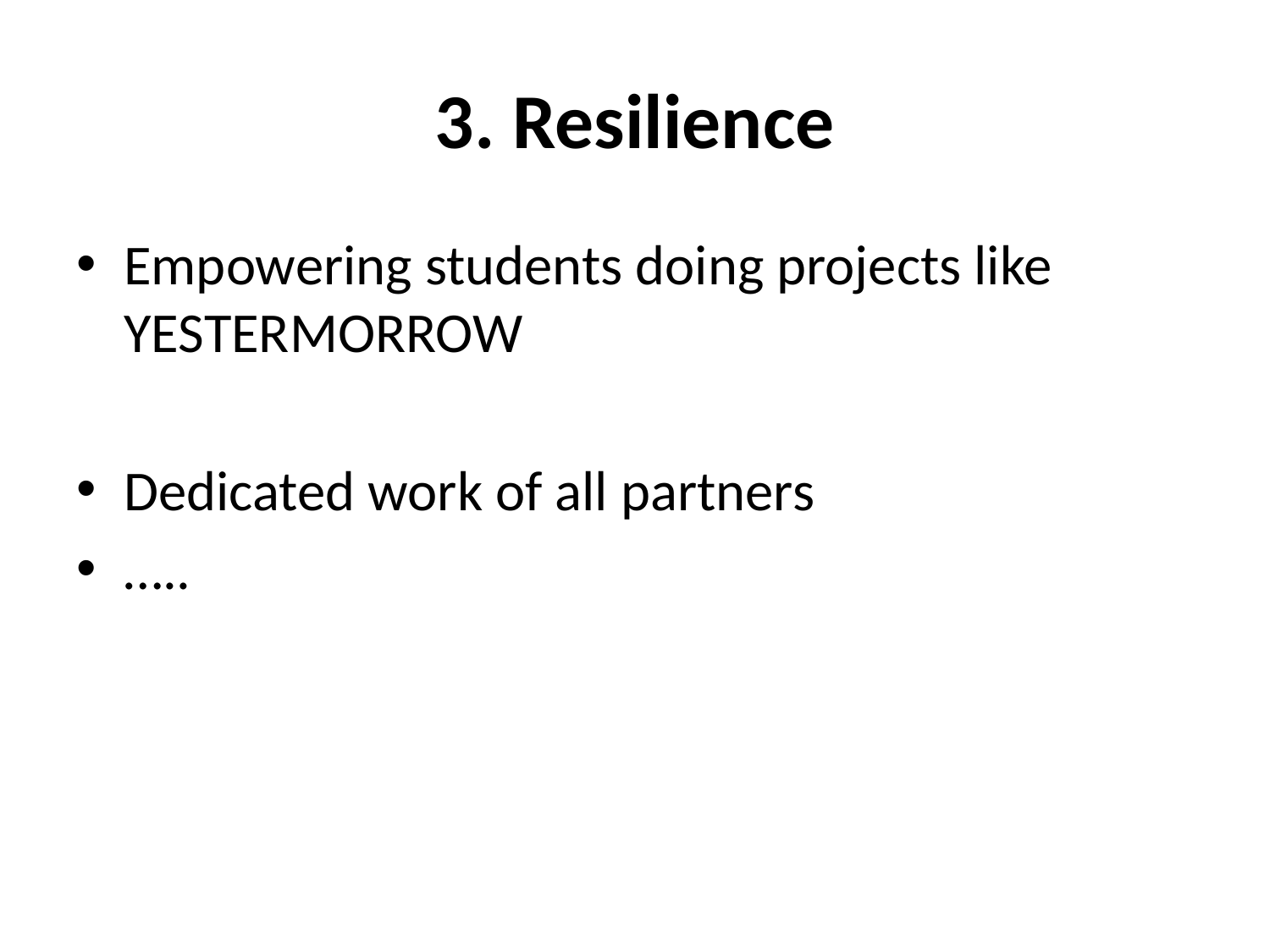

# 3. Resilience
Empowering students doing projects like YESTERMORROW

Dedicated work of all partners
…..